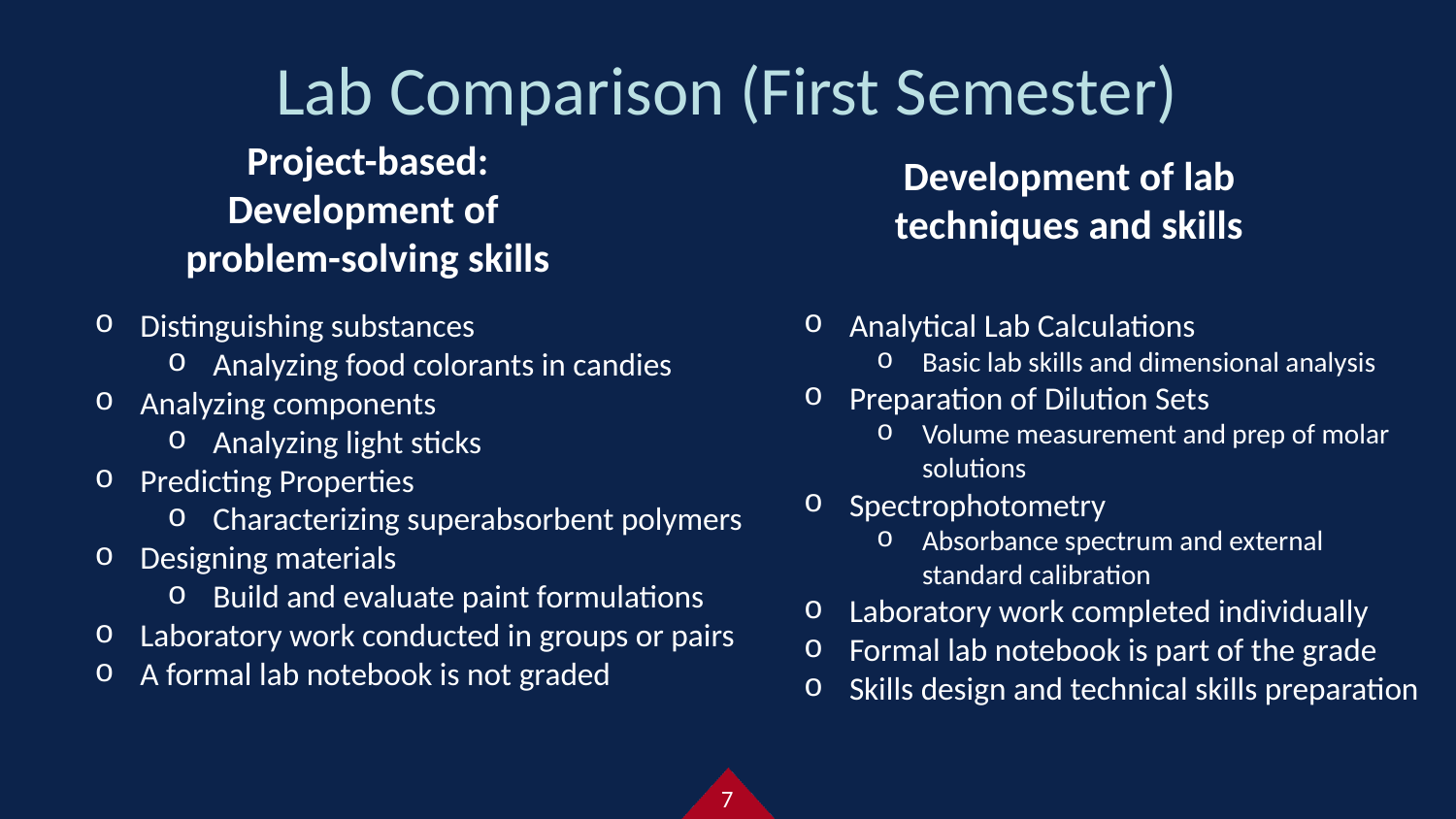

# Lab Comparison (First Semester)
Project-based: Development of
problem-solving skills
Development of lab techniques and skills
Distinguishing substances
Analyzing food colorants in candies
Analyzing components
Analyzing light sticks
Predicting Properties
Characterizing superabsorbent polymers
Designing materials
Build and evaluate paint formulations
Laboratory work conducted in groups or pairs
A formal lab notebook is not graded
Analytical Lab Calculations
Basic lab skills and dimensional analysis
Preparation of Dilution Sets
Volume measurement and prep of molar solutions
Spectrophotometry
Absorbance spectrum and external standard calibration
Laboratory work completed individually
Formal lab notebook is part of the grade
Skills design and technical skills preparation
7